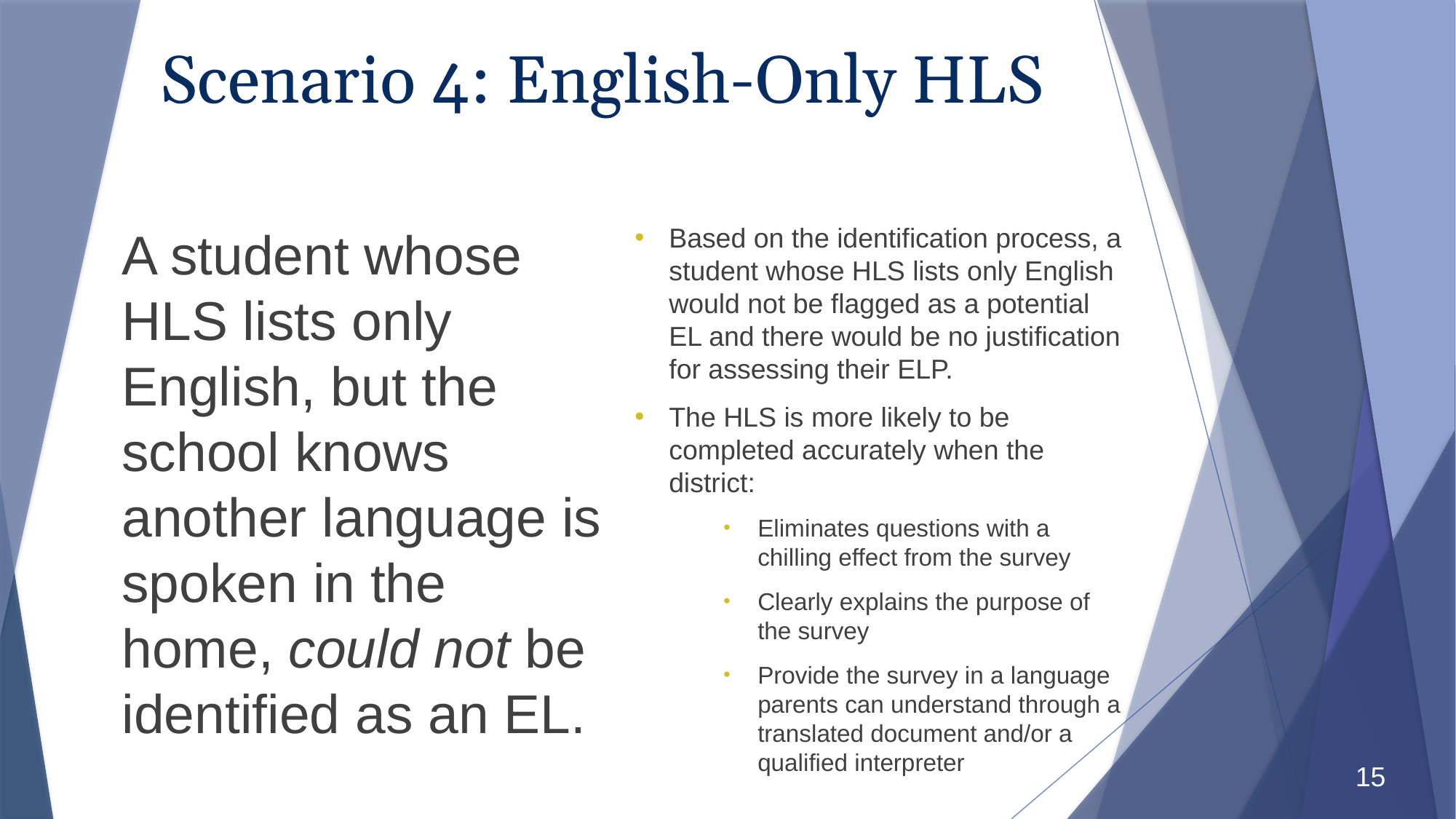

# Scenario 4: English-Only HLS
A student whose HLS lists only English, but the school knows another language is spoken in the home, could not be identified as an EL.
Based on the identification process, a student whose HLS lists only English would not be flagged as a potential EL and there would be no justification for assessing their ELP.
The HLS is more likely to be completed accurately when the district:
Eliminates questions with a chilling effect from the survey
Clearly explains the purpose of the survey
Provide the survey in a language parents can understand through a translated document and/or a qualified interpreter
15